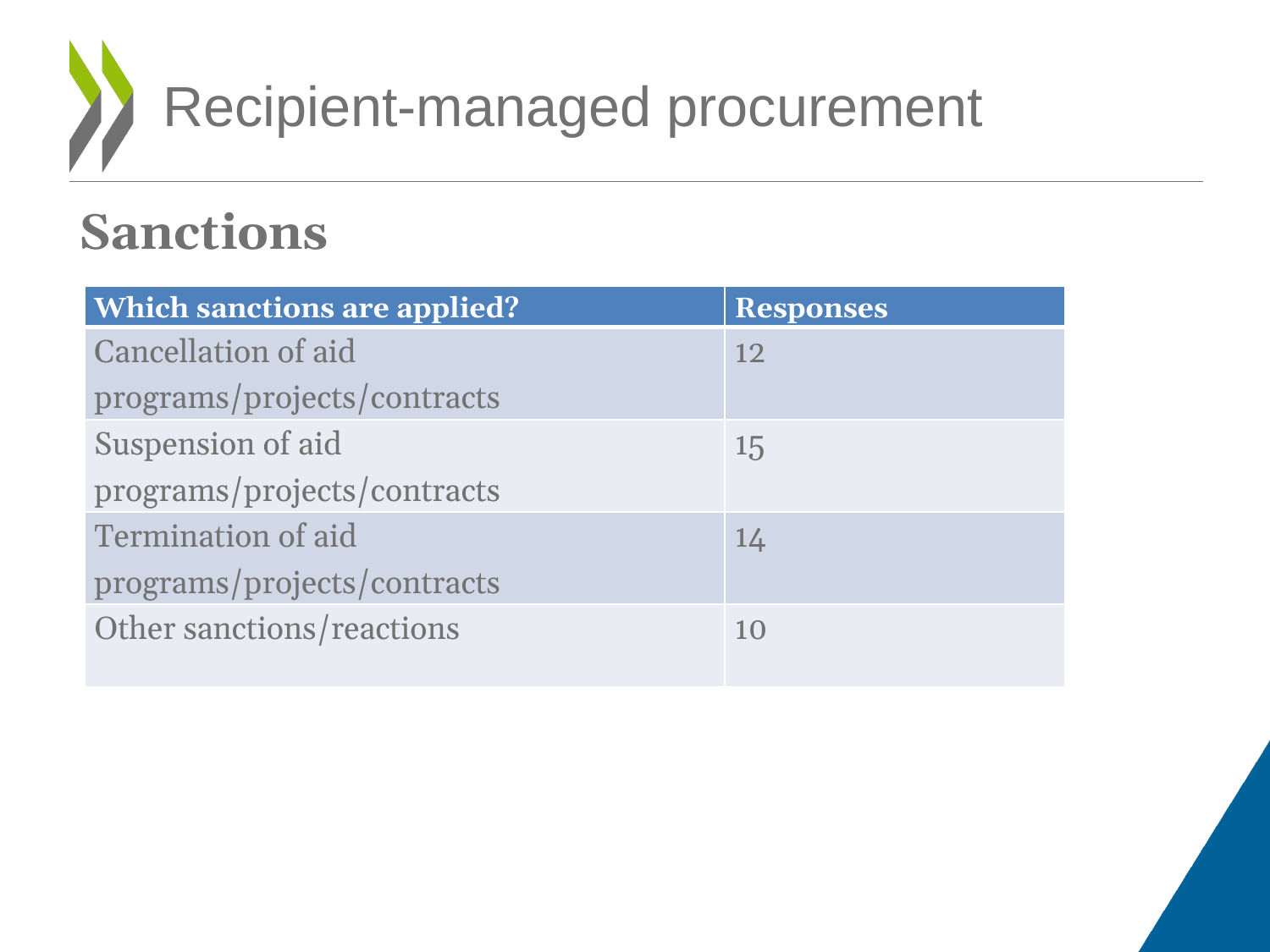

# Recipient-managed procurement
Sanctions
| Which sanctions are applied? | Responses |
| --- | --- |
| Cancellation of aid programs/projects/contracts | 12 |
| Suspension of aid programs/projects/contracts | 15 |
| Termination of aid programs/projects/contracts | 14 |
| Other sanctions/reactions | 10 |